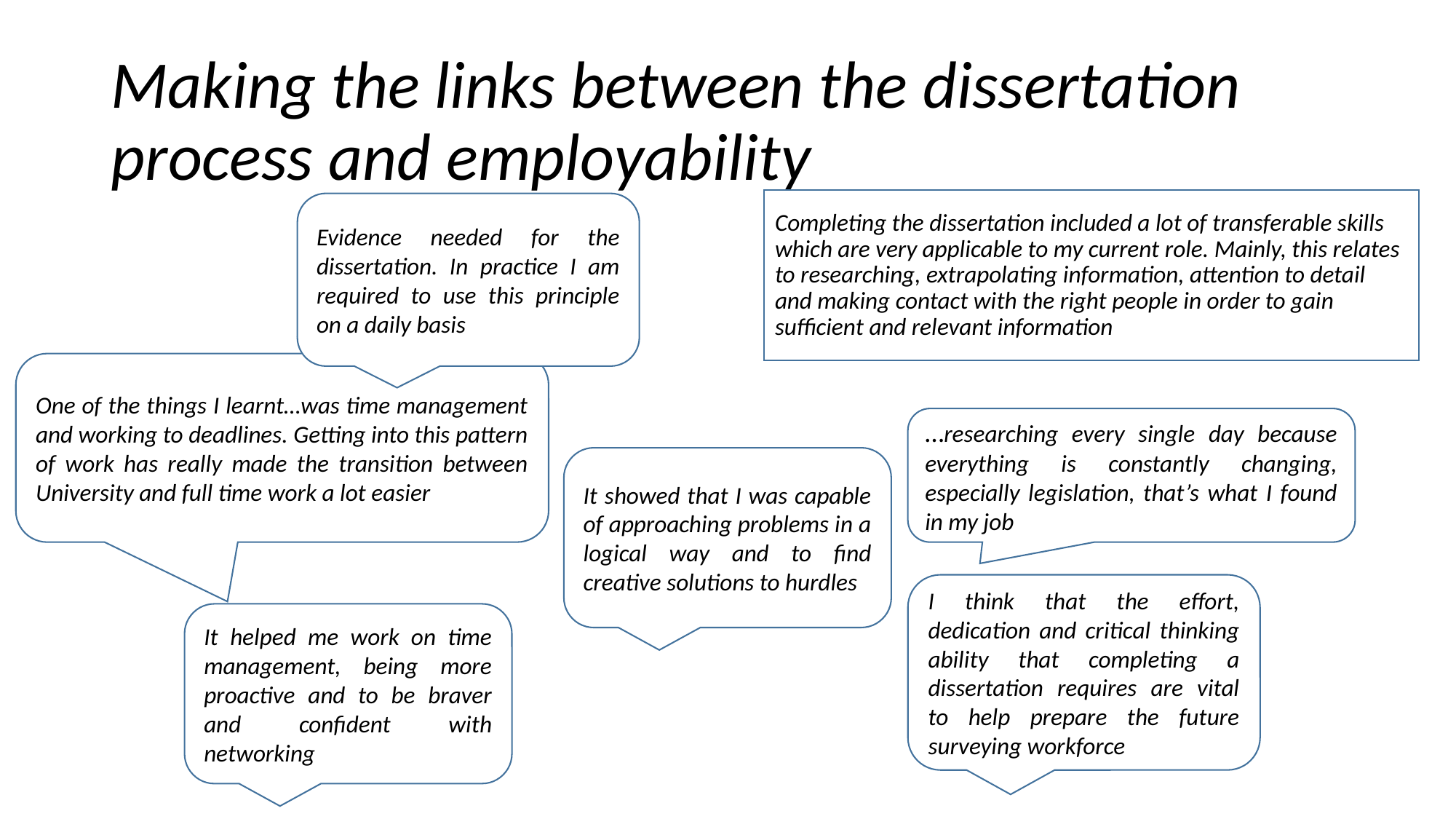

# Making the links between the dissertation process and employability
Completing the dissertation included a lot of transferable skills which are very applicable to my current role. Mainly, this relates to researching, extrapolating information, attention to detail and making contact with the right people in order to gain sufficient and relevant information
Evidence needed for the dissertation. In practice I am required to use this principle on a daily basis
One of the things I learnt…was time management and working to deadlines. Getting into this pattern of work has really made the transition between University and full time work a lot easier
…researching every single day because everything is constantly changing, especially legislation, that’s what I found in my job
It showed that I was capable of approaching problems in a logical way and to find creative solutions to hurdles
I think that the effort, dedication and critical thinking ability that completing a dissertation requires are vital to help prepare the future surveying workforce
It helped me work on time management, being more proactive and to be braver and confident with networking